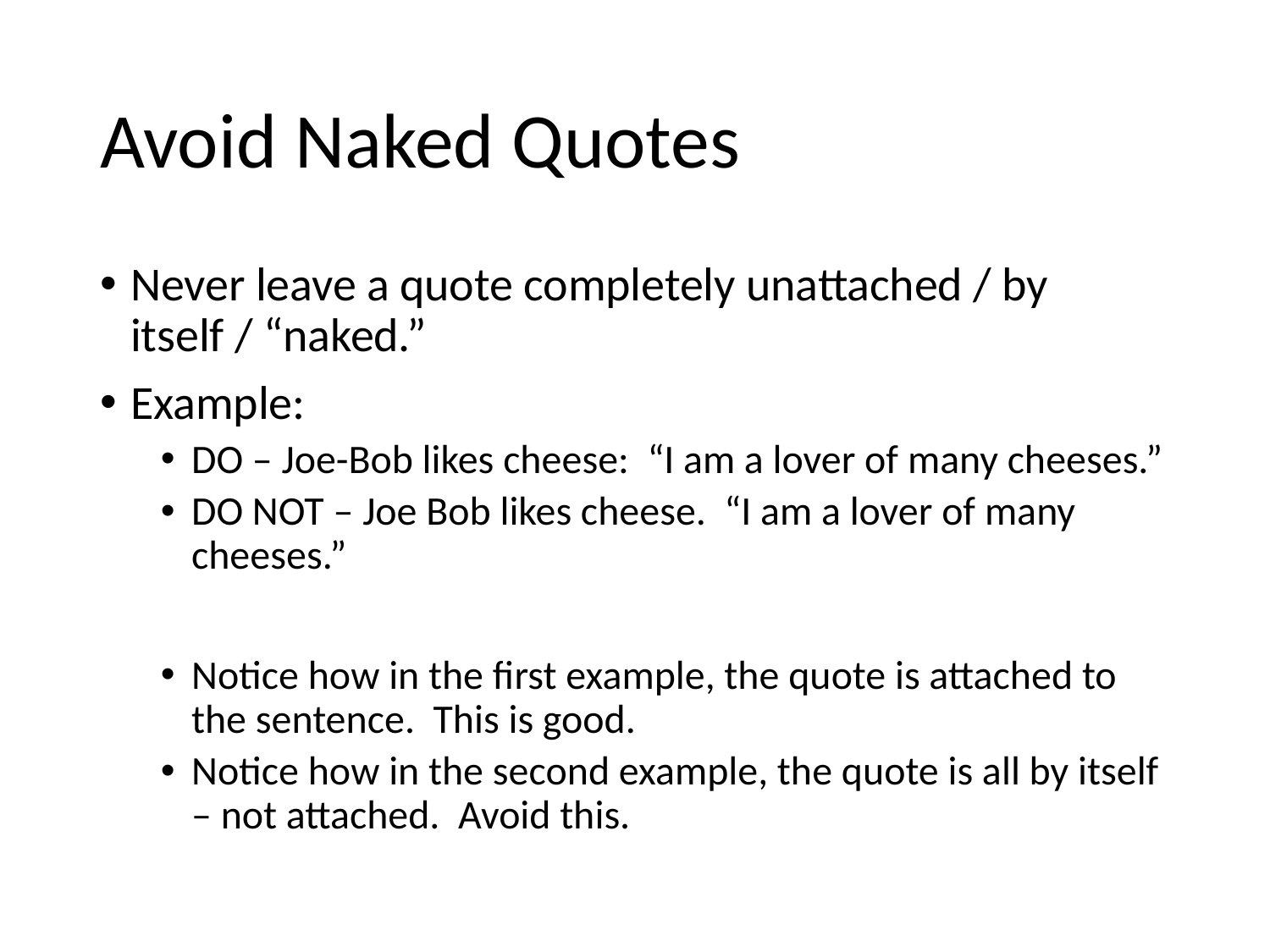

# Avoid Naked Quotes
Never leave a quote completely unattached / by itself / “naked.”
Example:
DO – Joe-Bob likes cheese:  “I am a lover of many cheeses.”
DO NOT – Joe Bob likes cheese.  “I am a lover of many cheeses.”

Notice how in the first example, the quote is attached to the sentence.  This is good.
Notice how in the second example, the quote is all by itself – not attached.  Avoid this.